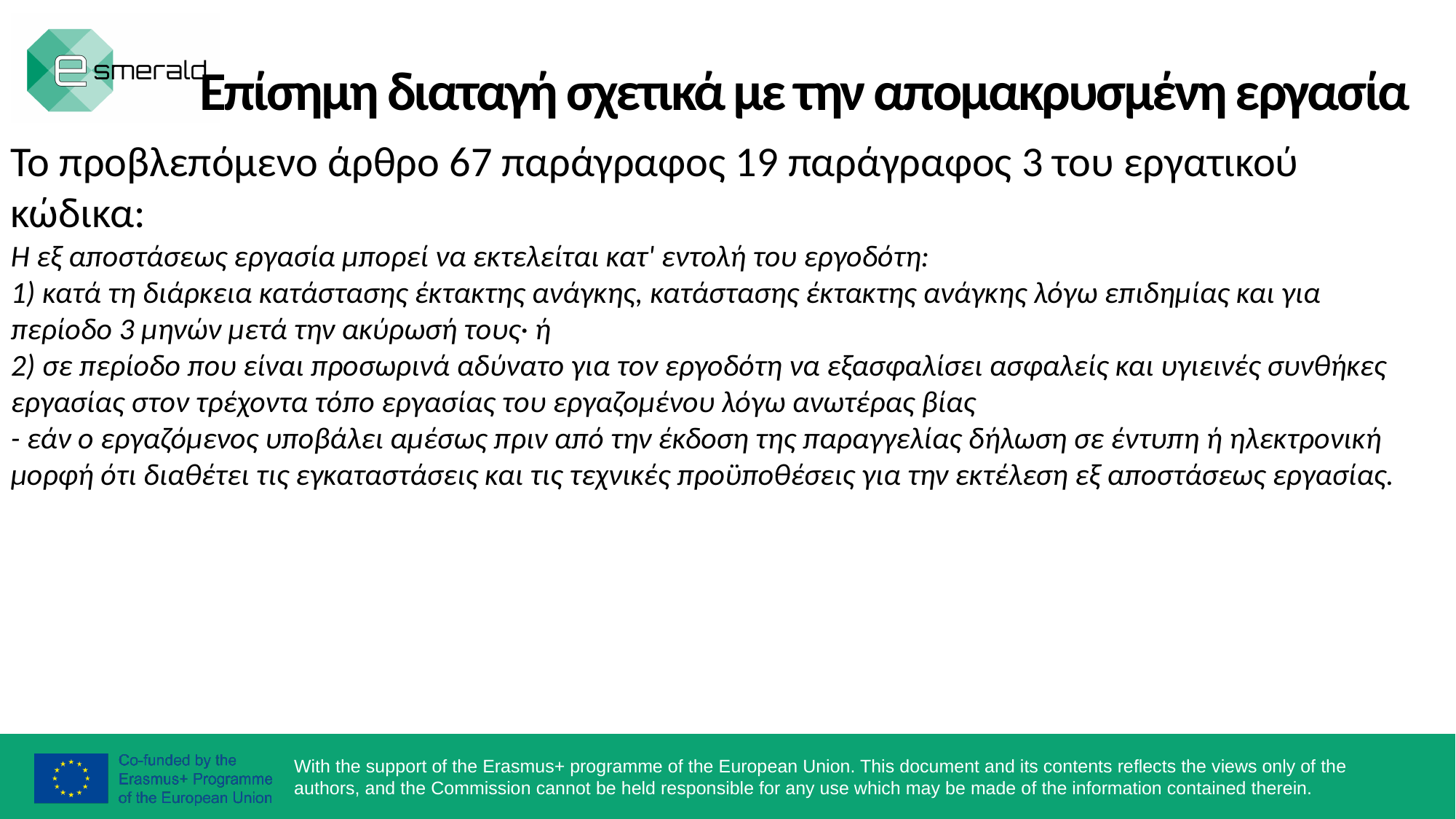

Επίσημη διαταγή σχετικά με την απομακρυσμένη εργασία
Το προβλεπόμενο άρθρο 67 παράγραφος 19 παράγραφος 3 του εργατικού κώδικα:
Η εξ αποστάσεως εργασία μπορεί να εκτελείται κατ' εντολή του εργοδότη:
1) κατά τη διάρκεια κατάστασης έκτακτης ανάγκης, κατάστασης έκτακτης ανάγκης λόγω επιδημίας και για περίοδο 3 μηνών μετά την ακύρωσή τους· ή
2) σε περίοδο που είναι προσωρινά αδύνατο για τον εργοδότη να εξασφαλίσει ασφαλείς και υγιεινές συνθήκες εργασίας στον τρέχοντα τόπο εργασίας του εργαζομένου λόγω ανωτέρας βίας
- εάν ο εργαζόμενος υποβάλει αμέσως πριν από την έκδοση της παραγγελίας δήλωση σε έντυπη ή ηλεκτρονική μορφή ότι διαθέτει τις εγκαταστάσεις και τις τεχνικές προϋποθέσεις για την εκτέλεση εξ αποστάσεως εργασίας.